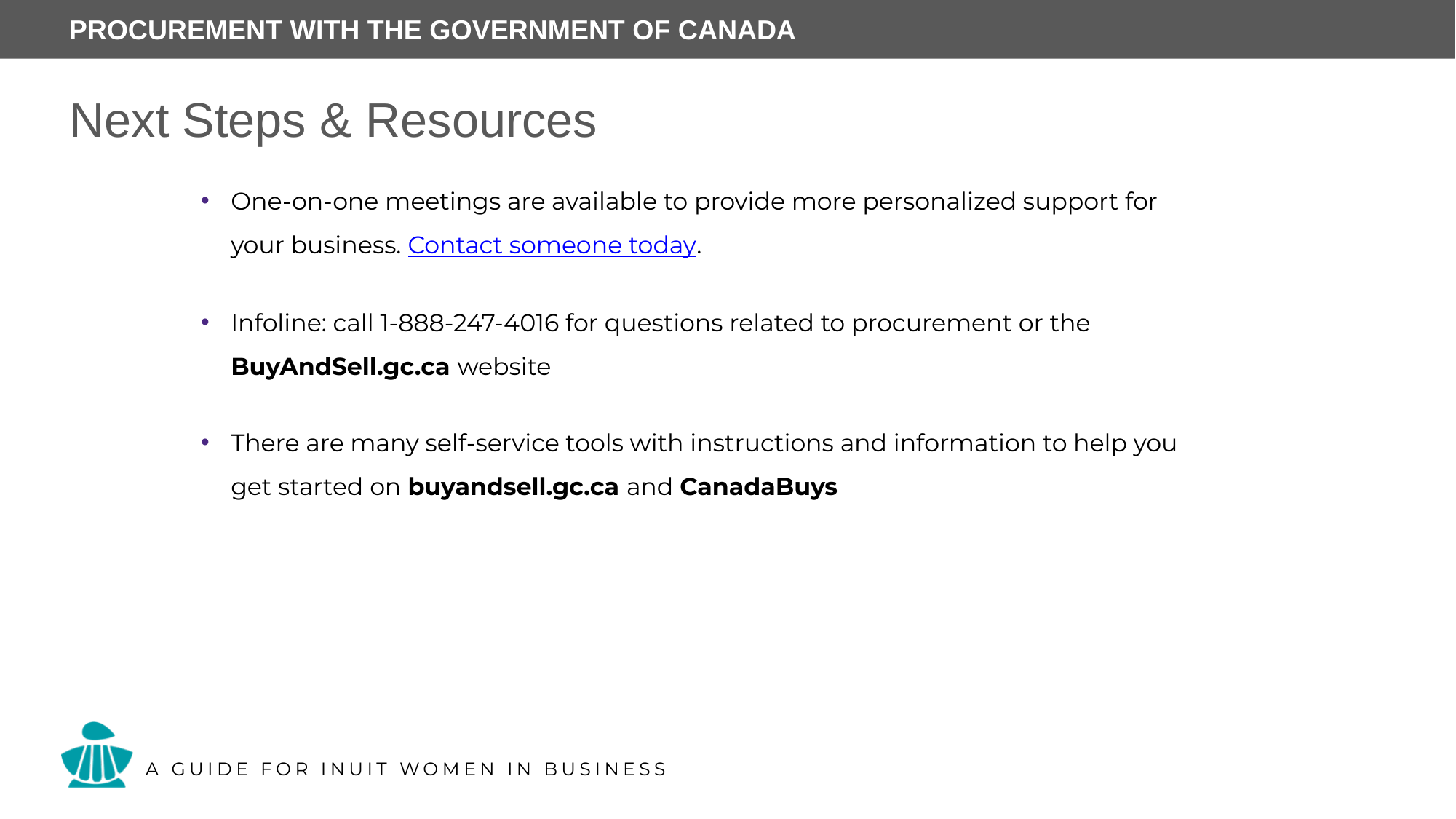

Next Steps & Resources
One-on-one meetings are available to provide more personalized support for your business. Contact someone today.
Infoline: call 1-888-247-4016 for questions related to procurement or the BuyAndSell.gc.ca website
There are many self-service tools with instructions and information to help you get started on buyandsell.gc.ca and CanadaBuys